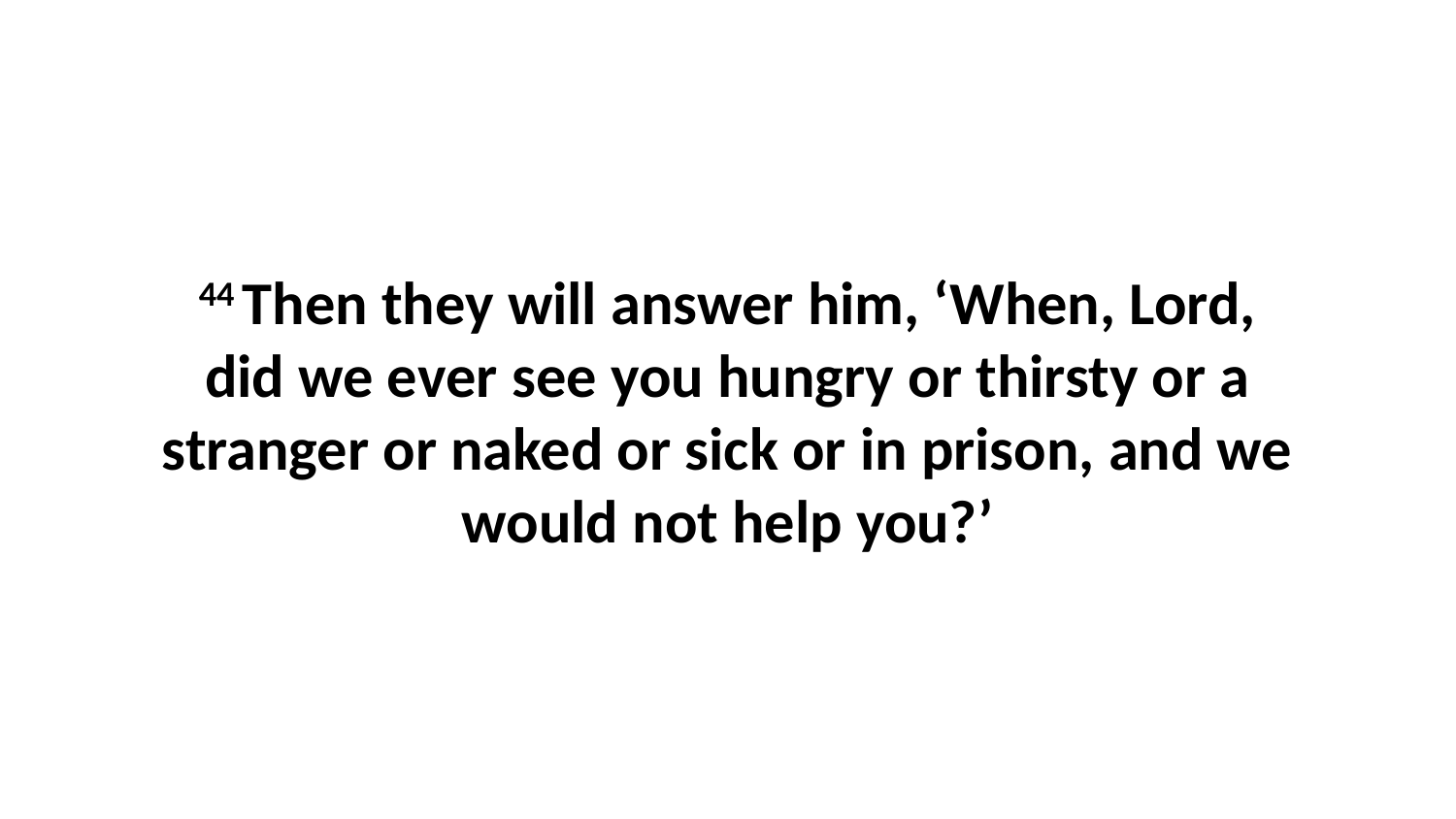

44 Then they will answer him, ‘When, Lord, did we ever see you hungry or thirsty or a stranger or naked or sick or in prison, and we would not help you?’